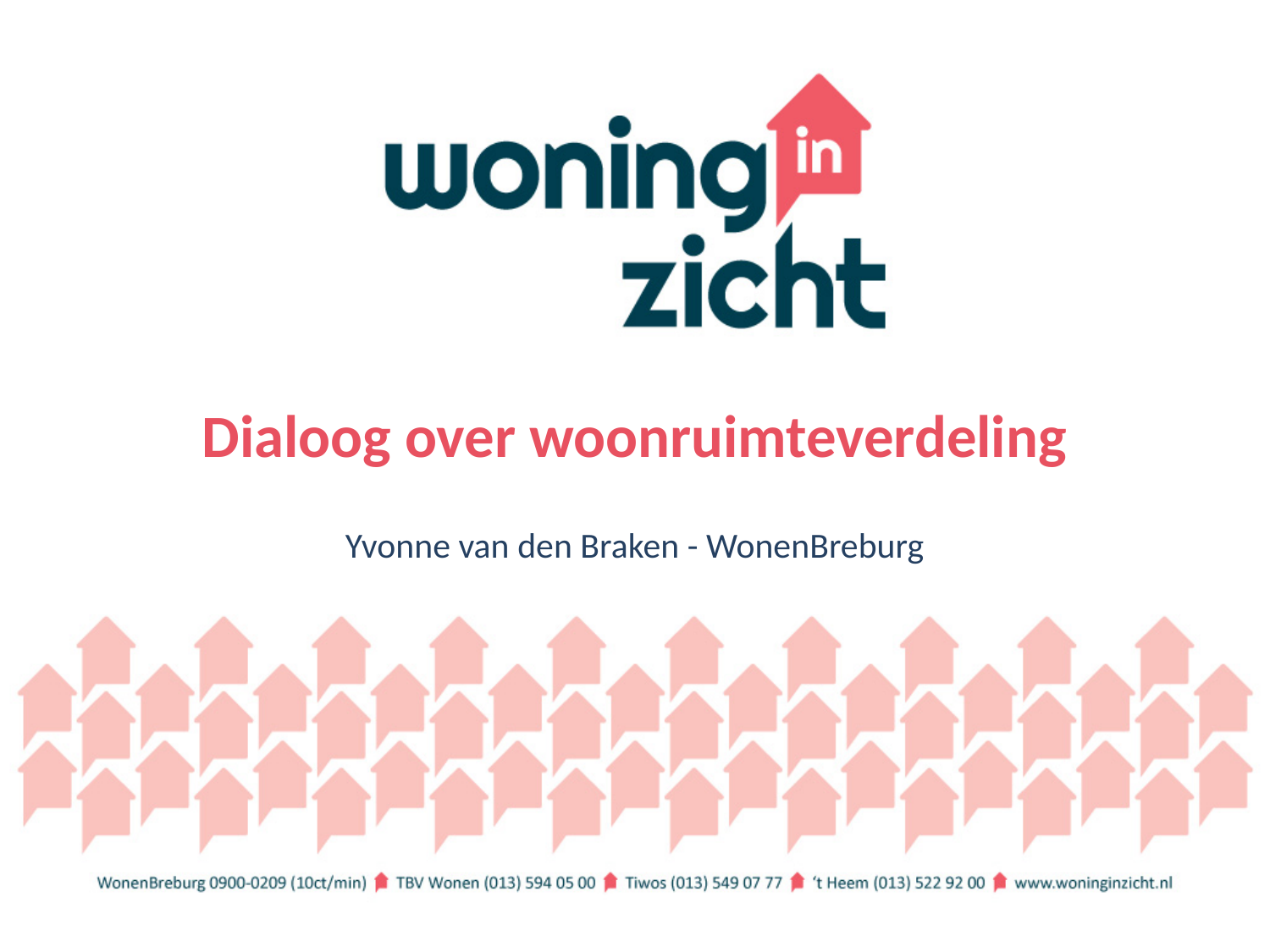

# Dialoog over woonruimteverdeling
Yvonne van den Braken - WonenBreburg